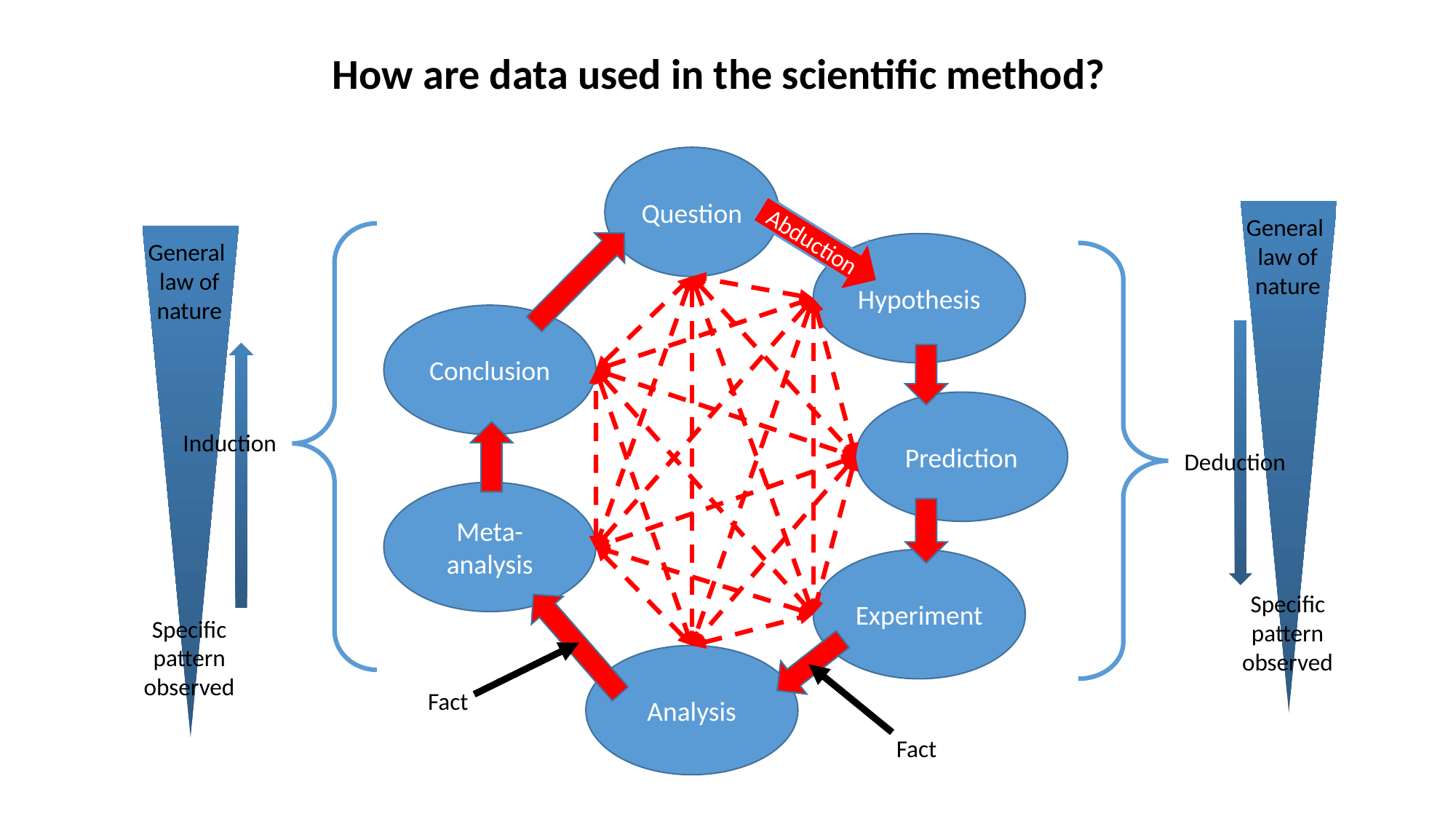

How are data used in the scientific method?
Question

General  law of nature
Specific pattern observed

Abduction

Induction

General  law of nature

Specific pattern observed
Hypothesis

Deduction
Conclusion

Prediction

Meta-analysis

Experiment

Fact
Analysis
Fact